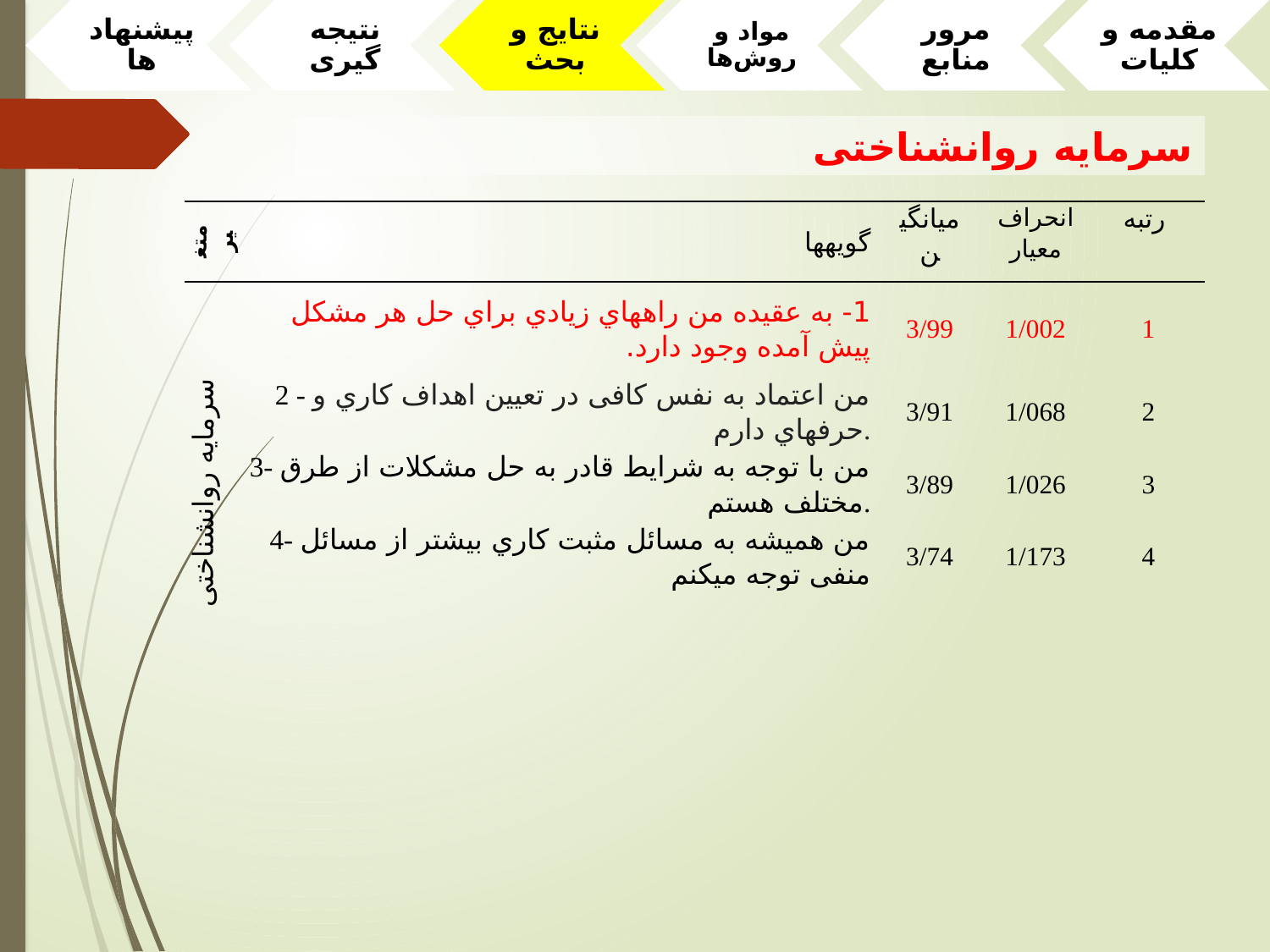

مقدمه و کلیات
مرور منابع
مواد و روش‌ها
نتایج و بحث
نتیجه گیری
پیشنهادها
سرمایه روانشناختی
| متغیر | گويه­ها | ميانگين | انحراف معيار | رتبه |
| --- | --- | --- | --- | --- |
| سرمایه روانشناختی | 1- به عقیده من راه­هاي زیادي براي حل هر مشکل پیش آمده وجود دارد. | 3/99 | 1/002 | 1 |
|  | 2 - من اعتماد به نفس کافی در تعیین اهداف کاري و حرفه­اي دارم. | 3/91 | 1/068 | 2 |
|  | 3- من با توجه به شرایط قادر به حل مشکلات از طرق مختلف هستم. | 3/89 | 1/026 | 3 |
|  | 4- من همیشه به مسائل مثبت کاري بیشتر از مسائل منفی توجه می­کنم | 3/74 | 1/173 | 4 |
|  |  |  |  |  |